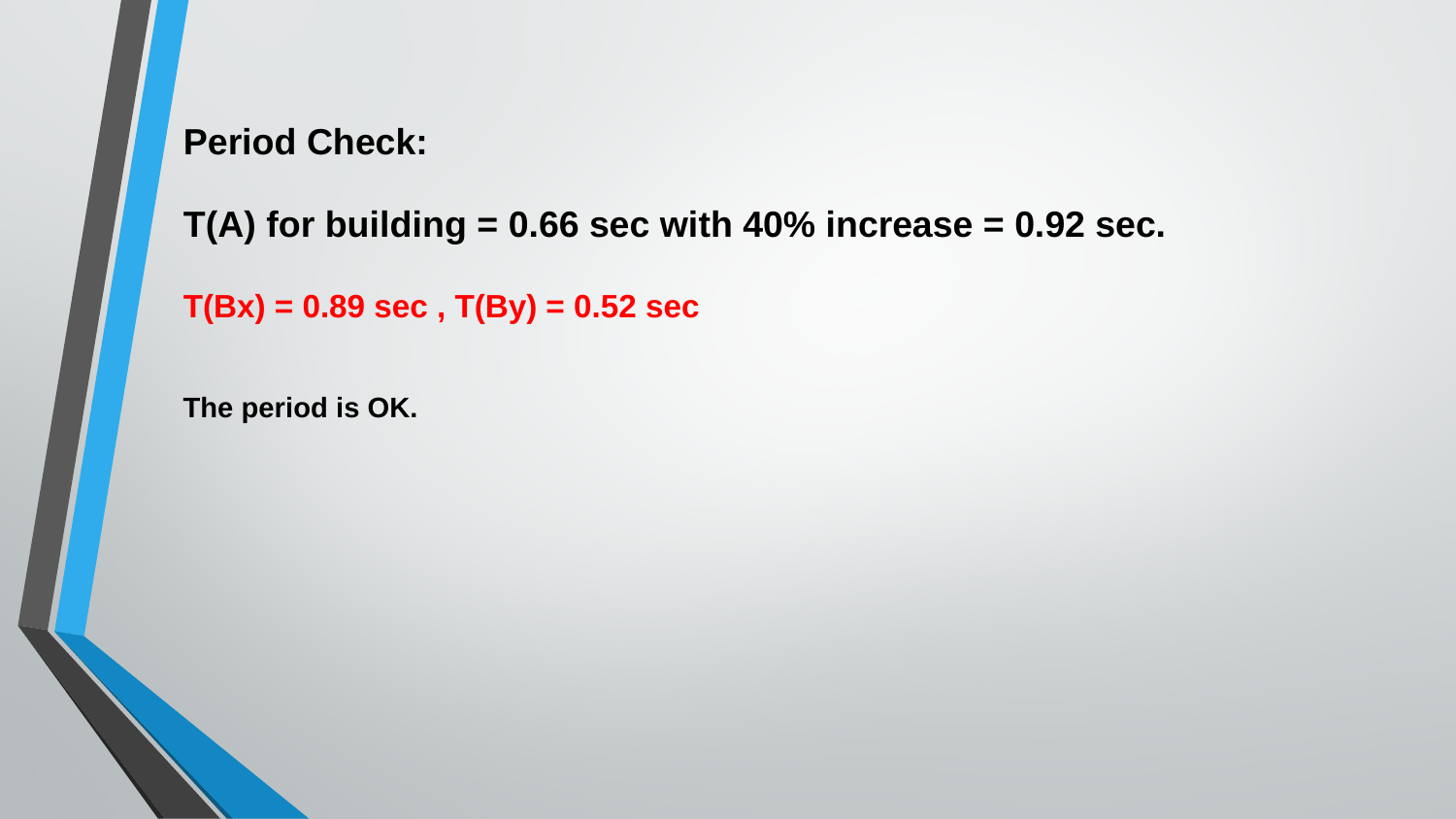

Period Check:
T(A) for building = 0.66 sec with 40% increase = 0.92 sec.

T(Bx) = 0.89 sec , T(By) = 0.52 sec
The period is OK.